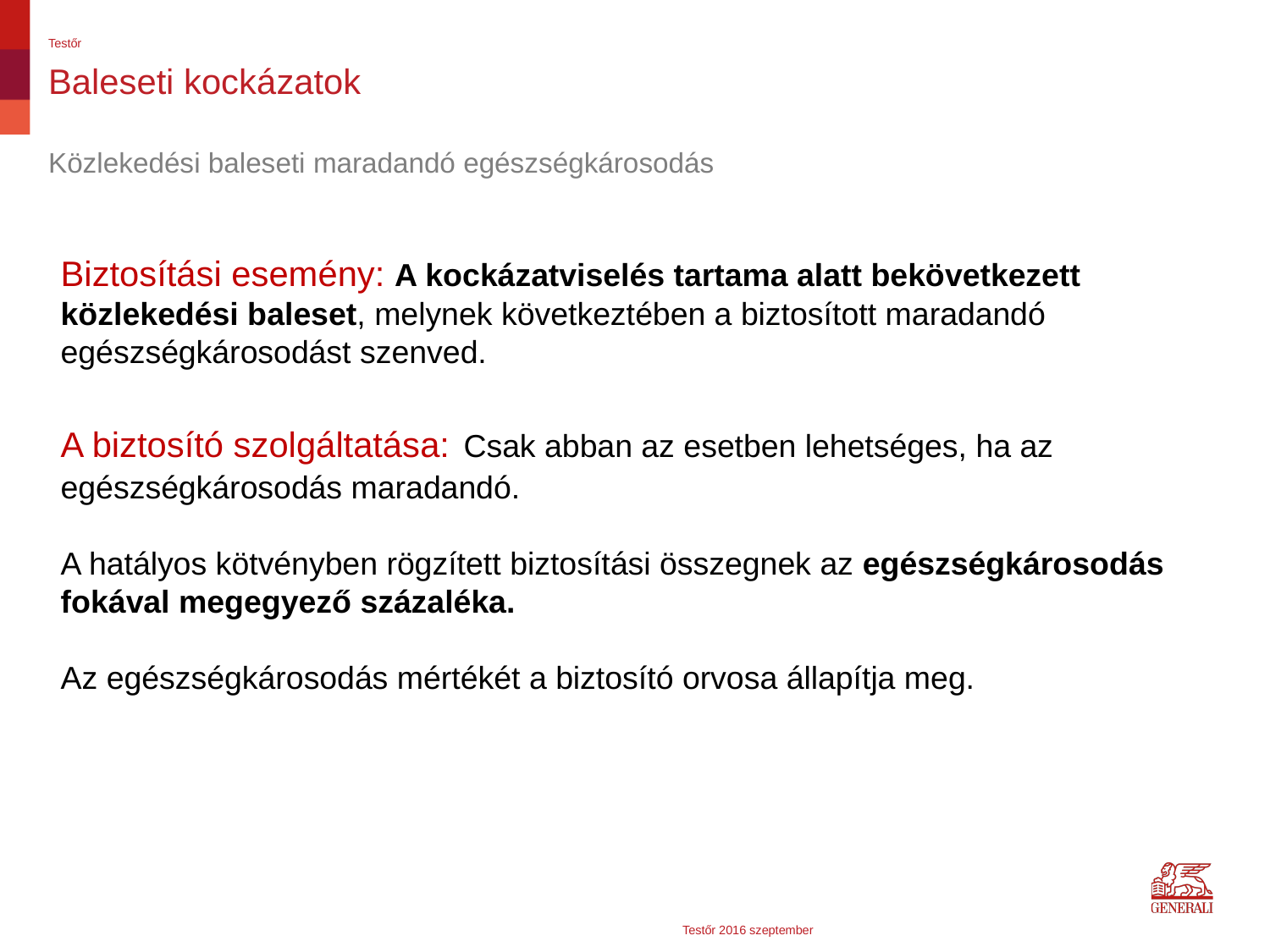

Testőr
# Baleseti kockázatok
Közlekedési baleseti maradandó egészségkárosodás

Biztosítási esemény: A kockázatviselés tartama alatt bekövetkezett közlekedési baleset, melynek következtében a biztosított maradandó egészségkárosodást szenved.

A biztosító szolgáltatása: Csak abban az esetben lehetséges, ha az egészségkárosodás maradandó.
A hatályos kötvényben rögzített biztosítási összegnek az egészségkárosodás  fokával megegyező százaléka.

Az egészségkárosodás mértékét a biztosító orvosa állapítja meg.
Testőr 2016 szeptember